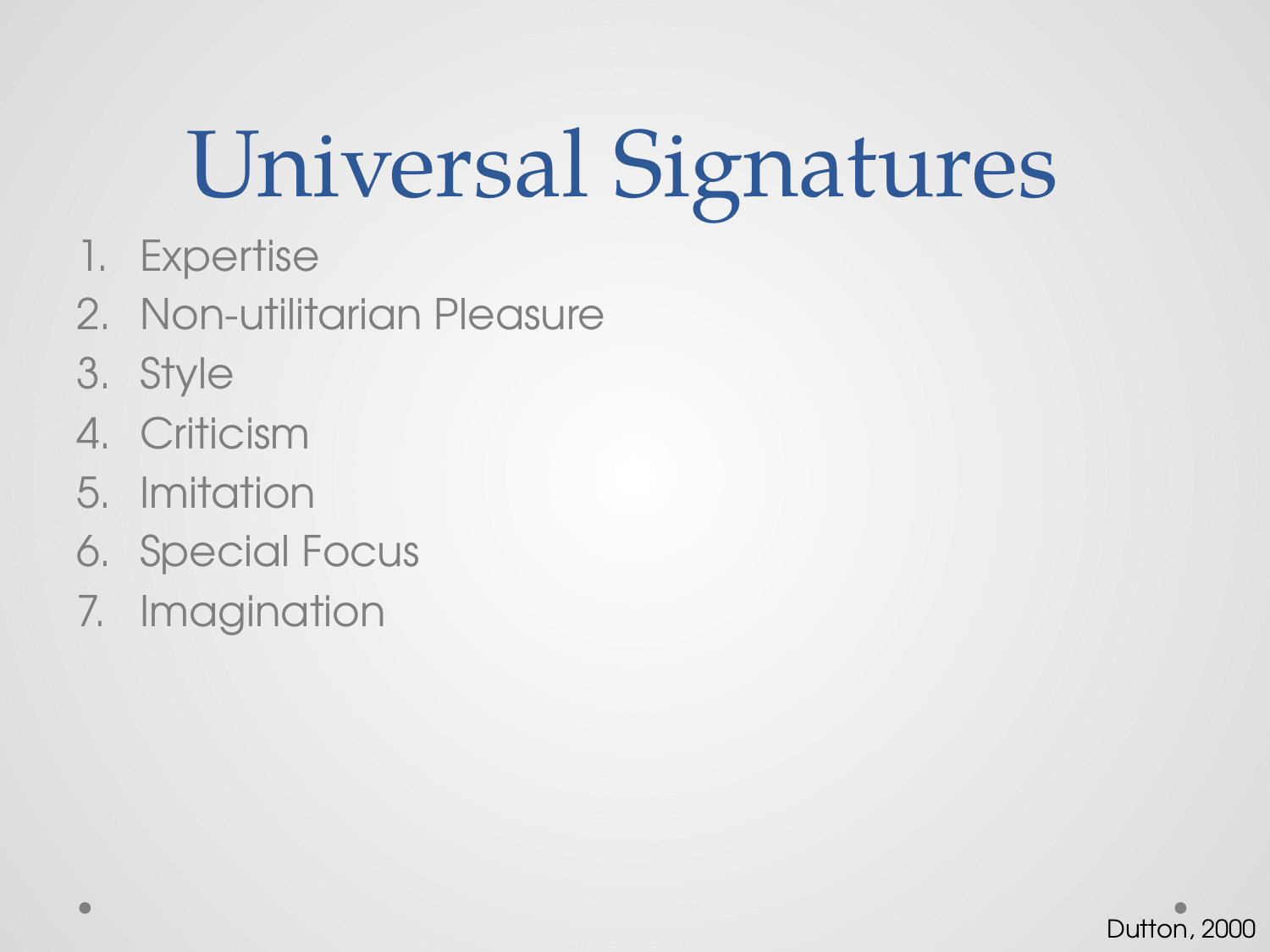

# Universal Signatures
Expertise
Non-utilitarian Pleasure
Style
Criticism
Imitation
Special Focus
Imagination

Dutton, 2000